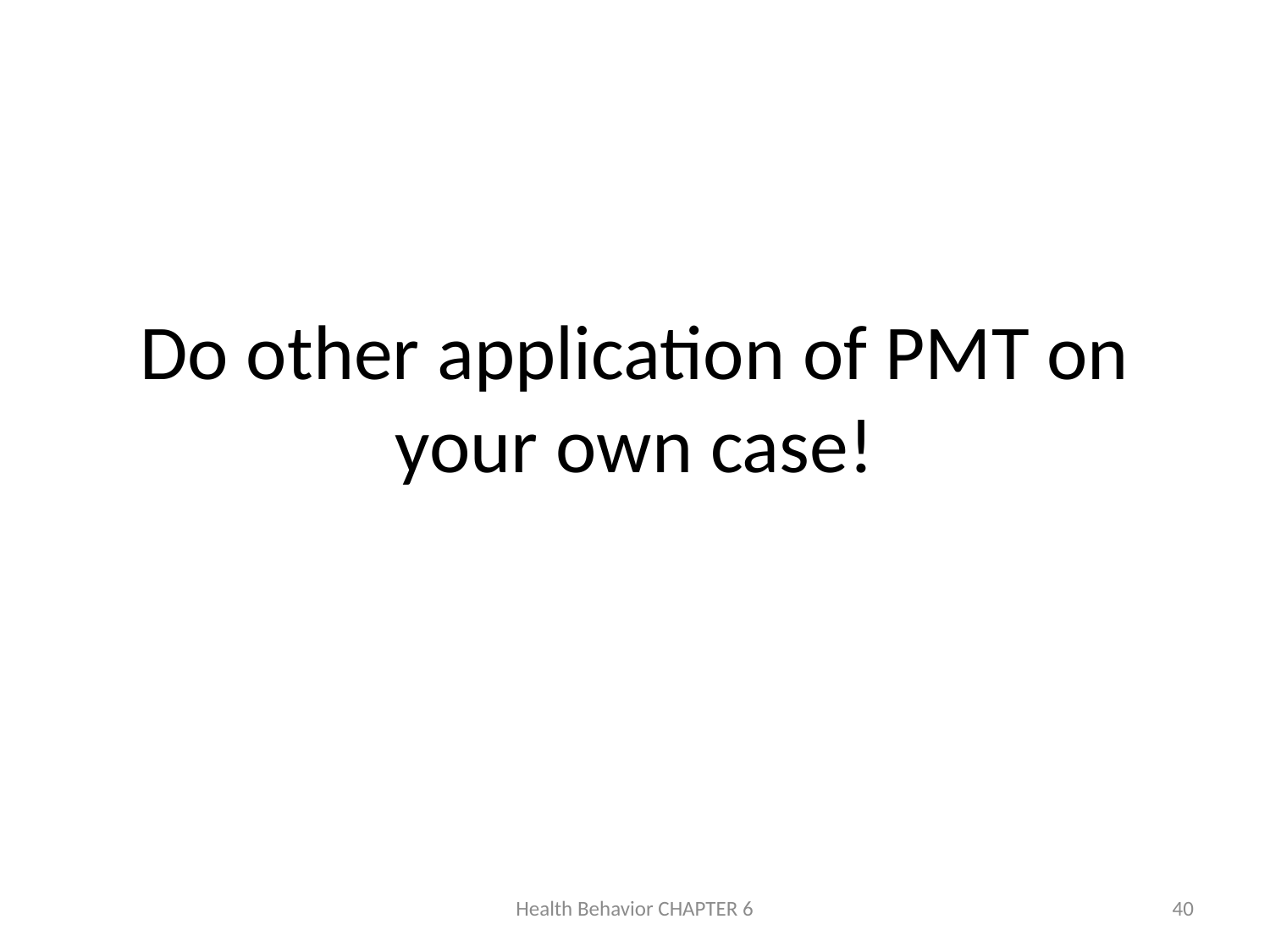

Do other application of PMT on your own case!
Health Behavior CHAPTER 6
40